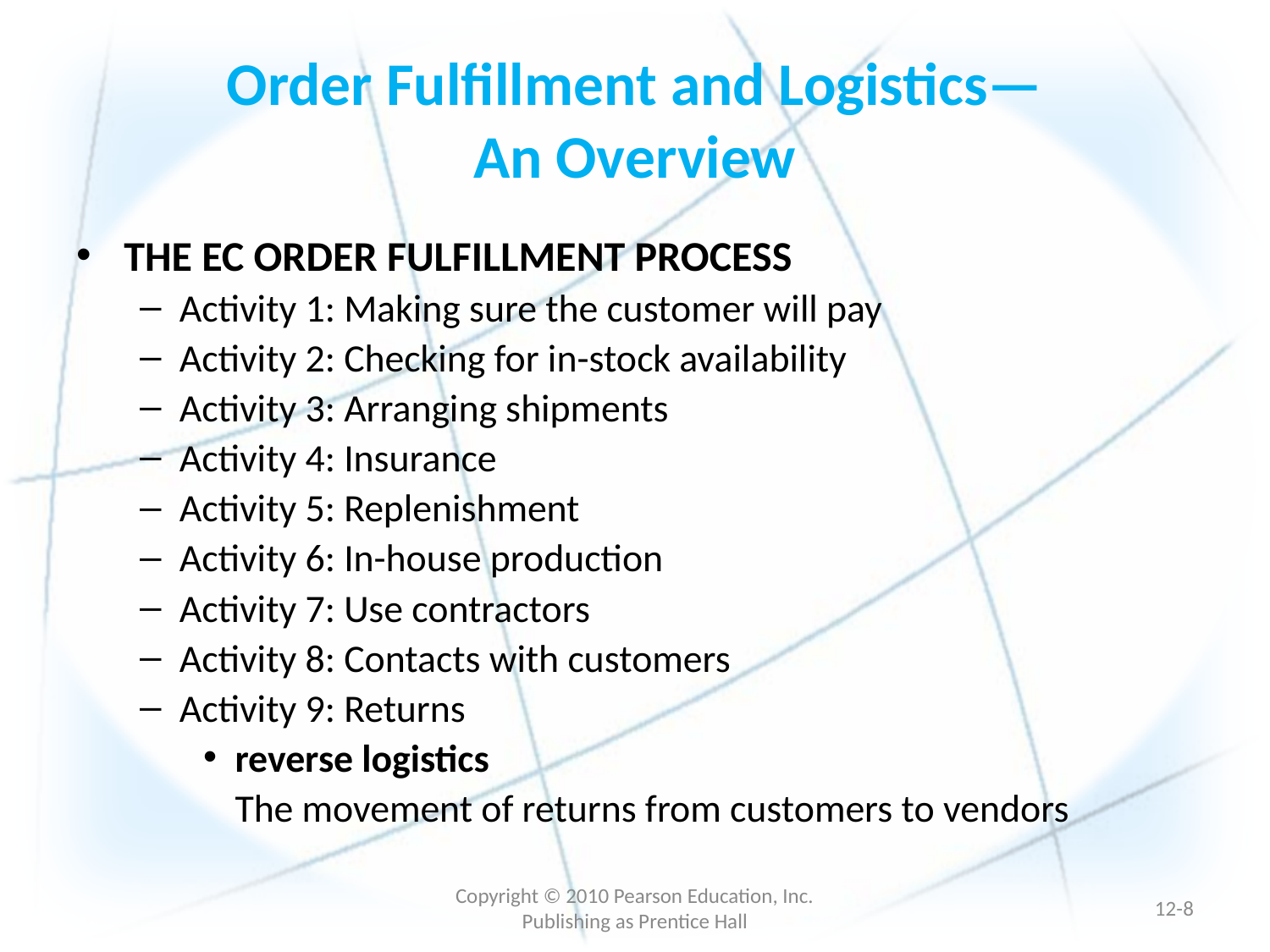

# Order Fulfillment and Logistics— An Overview
THE EC ORDER FULFILLMENT PROCESS
Activity 1: Making sure the customer will pay
Activity 2: Checking for in-stock availability
Activity 3: Arranging shipments
Activity 4: Insurance
Activity 5: Replenishment
Activity 6: In-house production
Activity 7: Use contractors
Activity 8: Contacts with customers
Activity 9: Returns
reverse logistics
	The movement of returns from customers to vendors
Copyright © 2010 Pearson Education, Inc. Publishing as Prentice Hall
12-8